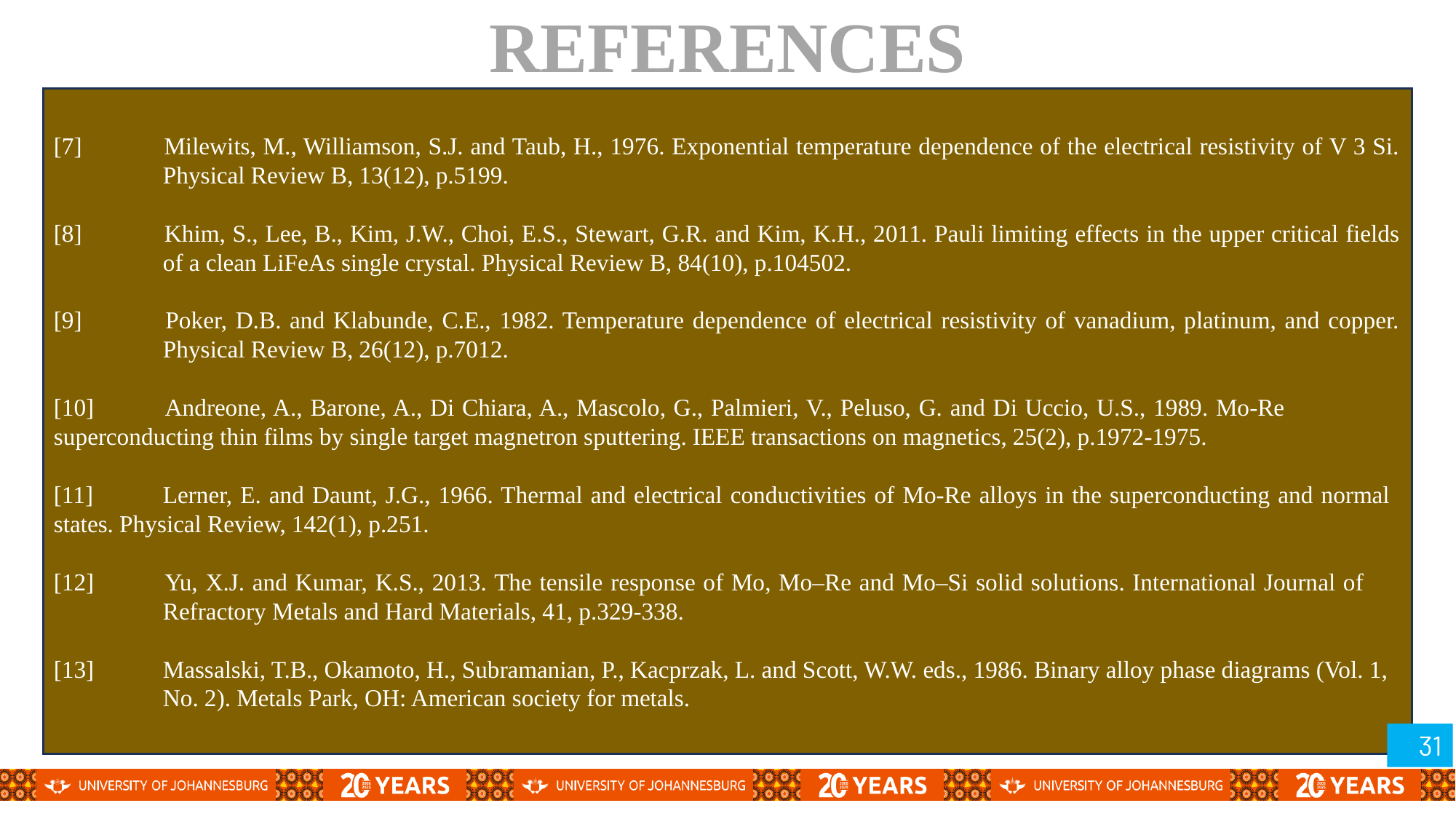

# REFERENCES
[7] 	Milewits, M., Williamson, S.J. and Taub, H., 1976. Exponential temperature dependence of the electrical resistivity of V 3 Si. 	Physical Review B, 13(12), p.5199.

[8] 	Khim, S., Lee, B., Kim, J.W., Choi, E.S., Stewart, G.R. and Kim, K.H., 2011. Pauli limiting effects in the upper critical fields 	of a clean LiFeAs single crystal. Physical Review B, 84(10), p.104502.

[9] 	Poker, D.B. and Klabunde, C.E., 1982. Temperature dependence of electrical resistivity of vanadium, platinum, and copper. 	Physical Review B, 26(12), p.7012.

[10] 	Andreone, A., Barone, A., Di Chiara, A., Mascolo, G., Palmieri, V., Peluso, G. and Di Uccio, U.S., 1989. Mo-Re 	superconducting thin films by single target magnetron sputtering. IEEE transactions on magnetics, 25(2), p.1972-1975.

[11]	Lerner, E. and Daunt, J.G., 1966. Thermal and electrical conductivities of Mo-Re alloys in the superconducting and normal 	states. Physical Review, 142(1), p.251.
[12] 	Yu, X.J. and Kumar, K.S., 2013. The tensile response of Mo, Mo–Re and Mo–Si solid solutions. International Journal of 		Refractory Metals and Hard Materials, 41, p.329-338.

[13]	Massalski, T.B., Okamoto, H., Subramanian, P., Kacprzak, L. and Scott, W.W. eds., 1986. Binary alloy phase diagrams (Vol. 1, 	No. 2). Metals Park, OH: American society for metals.
31